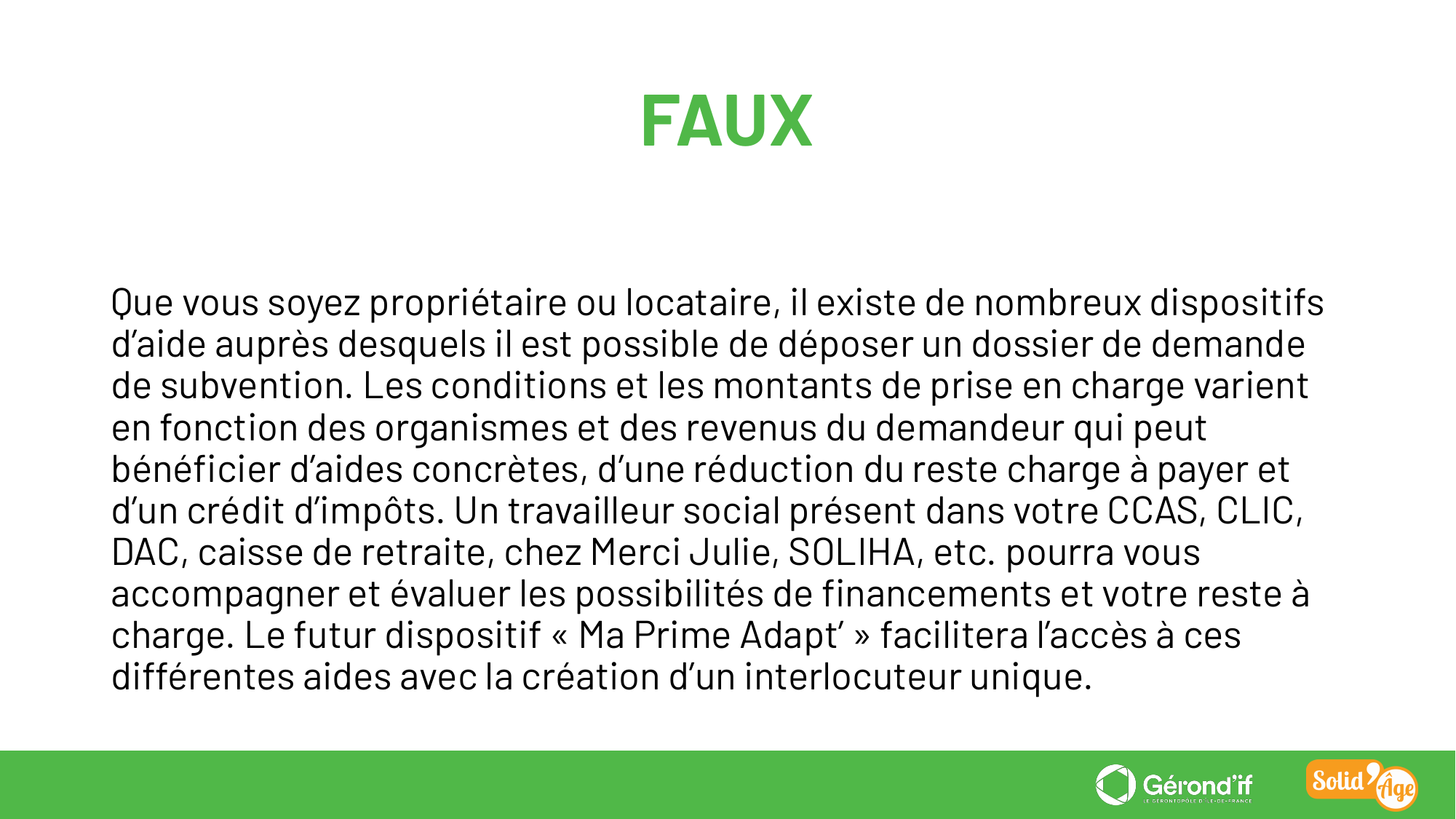

FAUX
Que vous soyez propriétaire ou locataire, il existe de nombreux dispositifs d’aide auprès desquels il est possible de déposer un dossier de demande de subvention. Les conditions et les montants de prise en charge varient en fonction des organismes et des revenus du demandeur qui peut bénéficier d’aides concrètes, d’une réduction du reste charge à payer et d’un crédit d’impôts. Un travailleur social présent dans votre CCAS, CLIC, DAC, caisse de retraite, chez Merci Julie, SOLIHA, etc. pourra vous accompagner et évaluer les possibilités de financements et votre reste à charge. Le futur dispositif « Ma Prime Adapt’ » facilitera l’accès à ces différentes aides avec la création d’un interlocuteur unique.